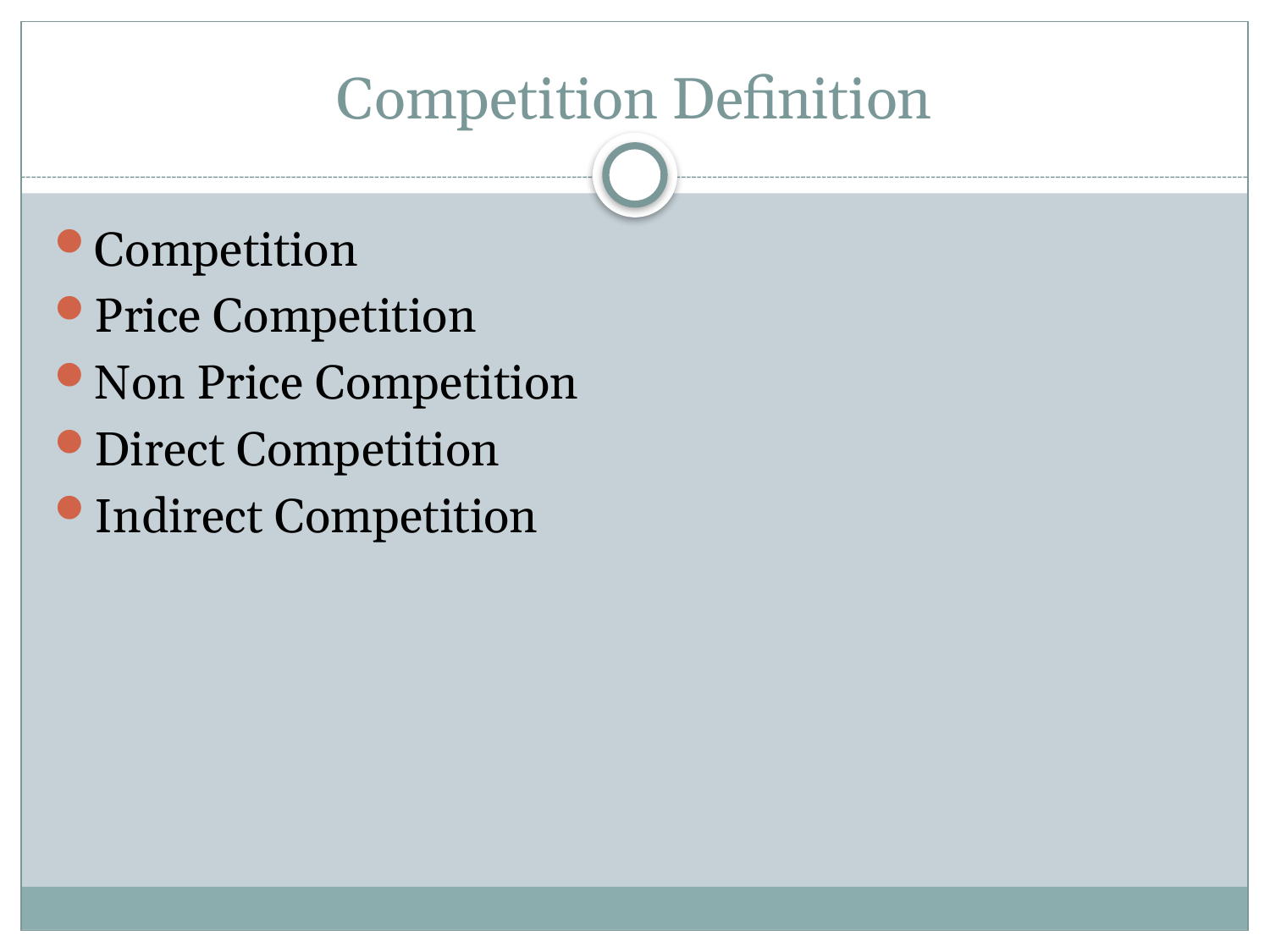

# Competition Definition
Competition
Price Competition
Non Price Competition
Direct Competition
Indirect Competition